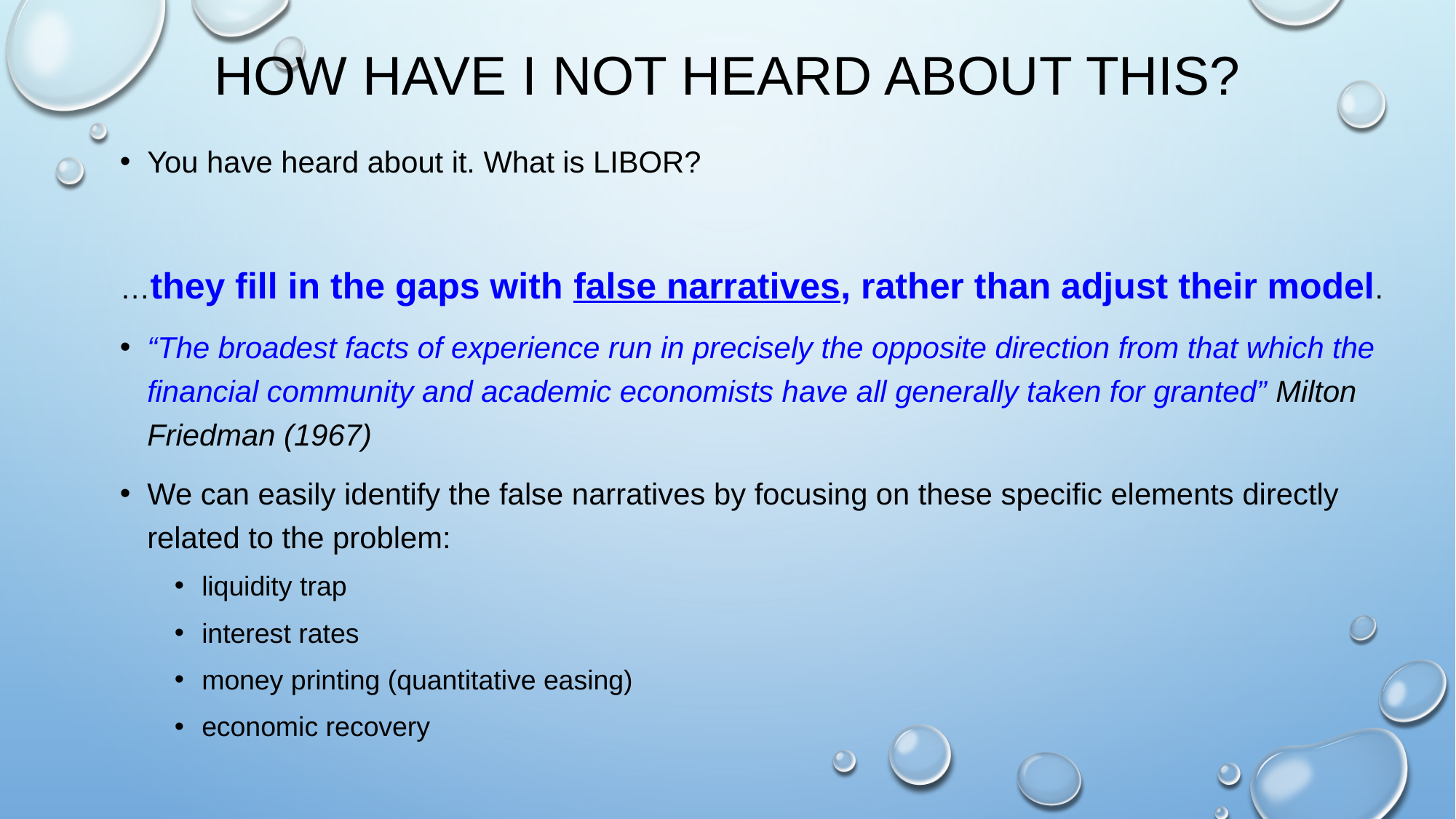

# How have I not heard about this?
You have heard about it. What is LIBOR?

…they fill in the gaps with false narratives, rather than adjust their model.
“The broadest facts of experience run in precisely the opposite direction from that which the financial community and academic economists have all generally taken for granted” Milton Friedman (1967)
We can easily identify the false narratives by focusing on these specific elements directly related to the problem:
liquidity trap
interest rates
money printing (quantitative easing)
economic recovery